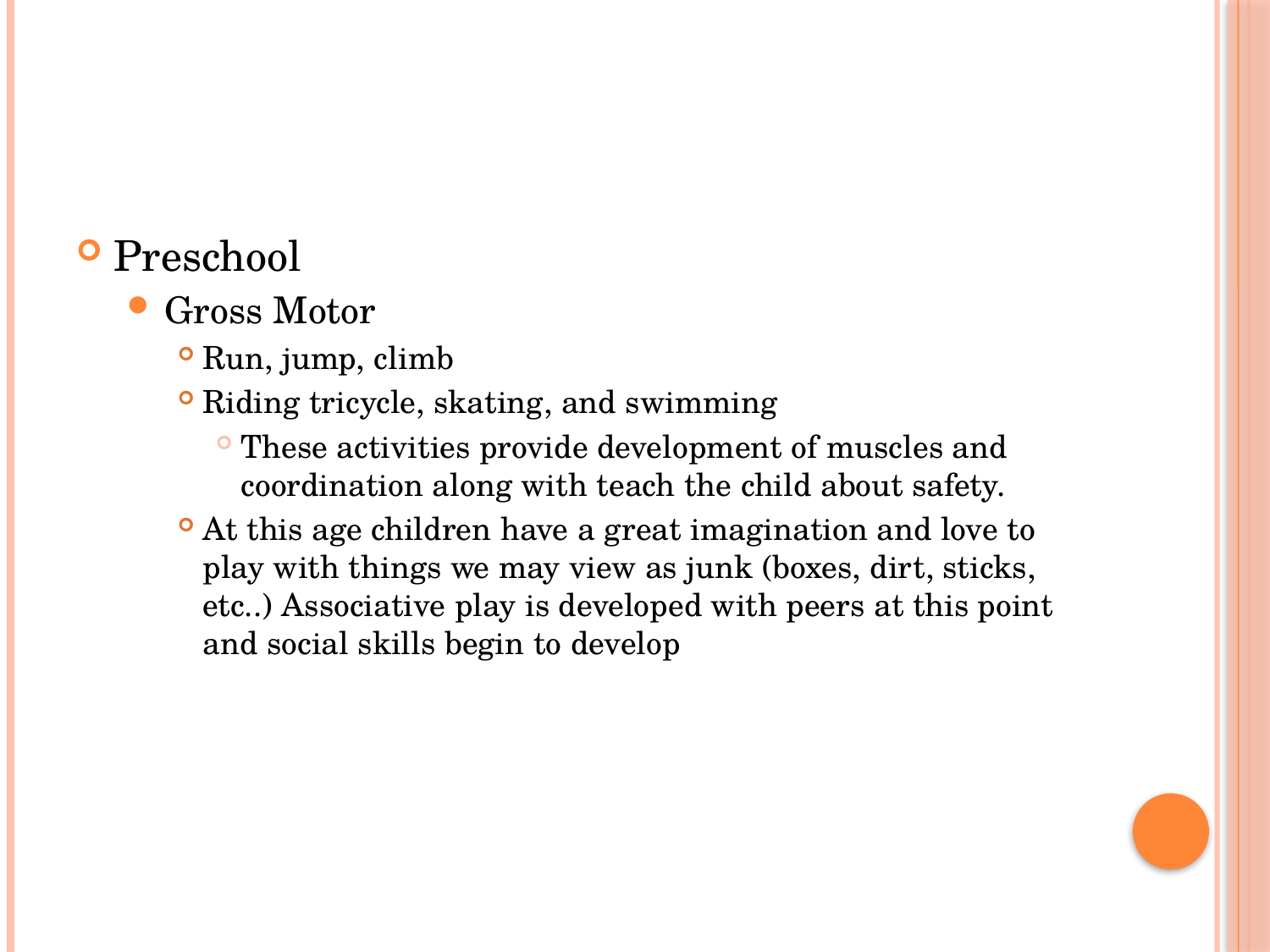

#
Preschool
Gross Motor
Run, jump, climb
Riding tricycle, skating, and swimming
These activities provide development of muscles and coordination along with teach the child about safety.
At this age children have a great imagination and love to play with things we may view as junk (boxes, dirt, sticks, etc..) Associative play is developed with peers at this point and social skills begin to develop